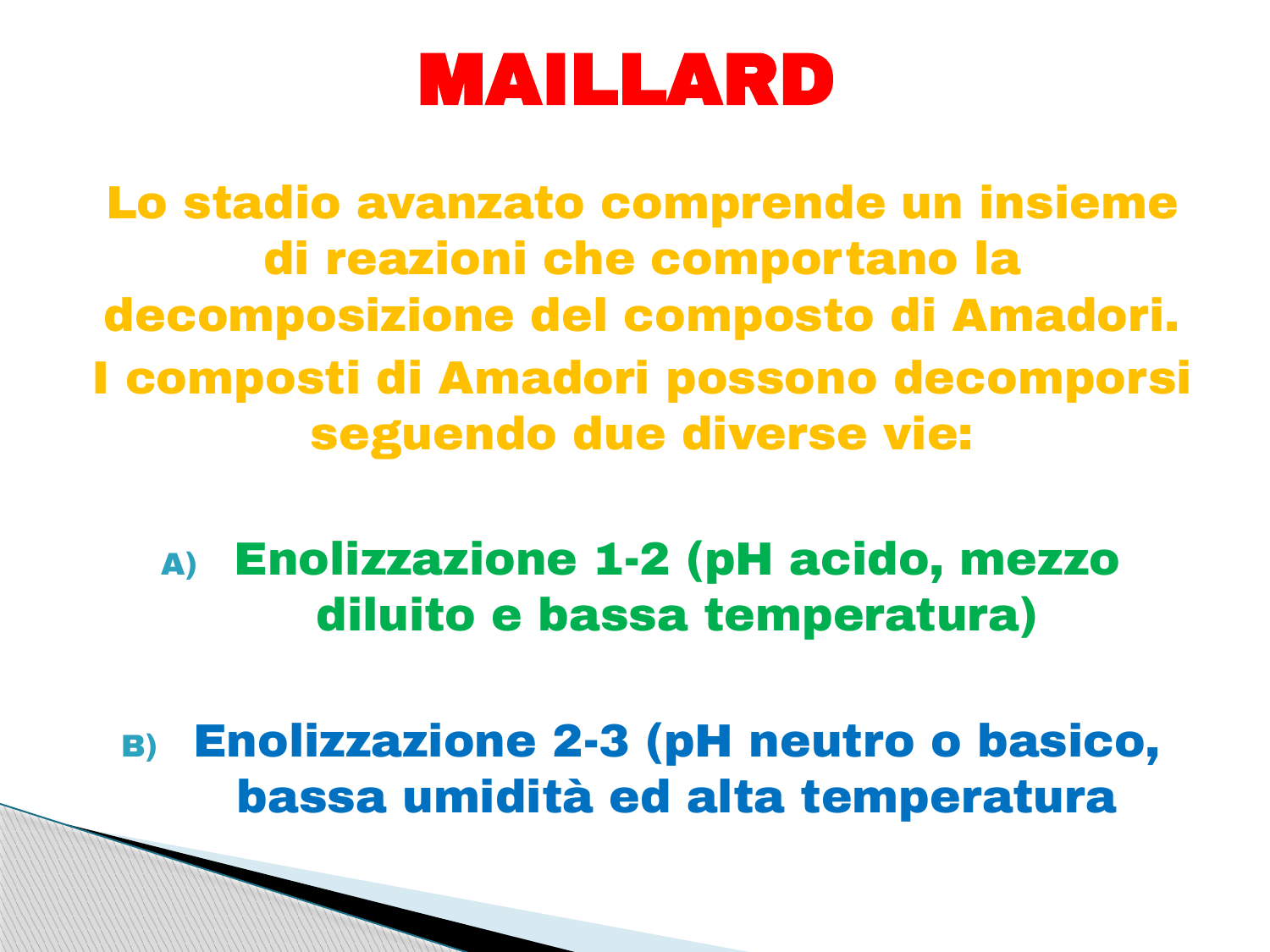

# MAILLARD
Lo stadio avanzato comprende un insieme di reazioni che comportano la decomposizione del composto di Amadori.
I composti di Amadori possono decomporsi seguendo due diverse vie:

Enolizzazione 1-2 (pH acido, mezzo diluito e bassa temperatura)

Enolizzazione 2-3 (pH neutro o basico, bassa umidità ed alta temperatura